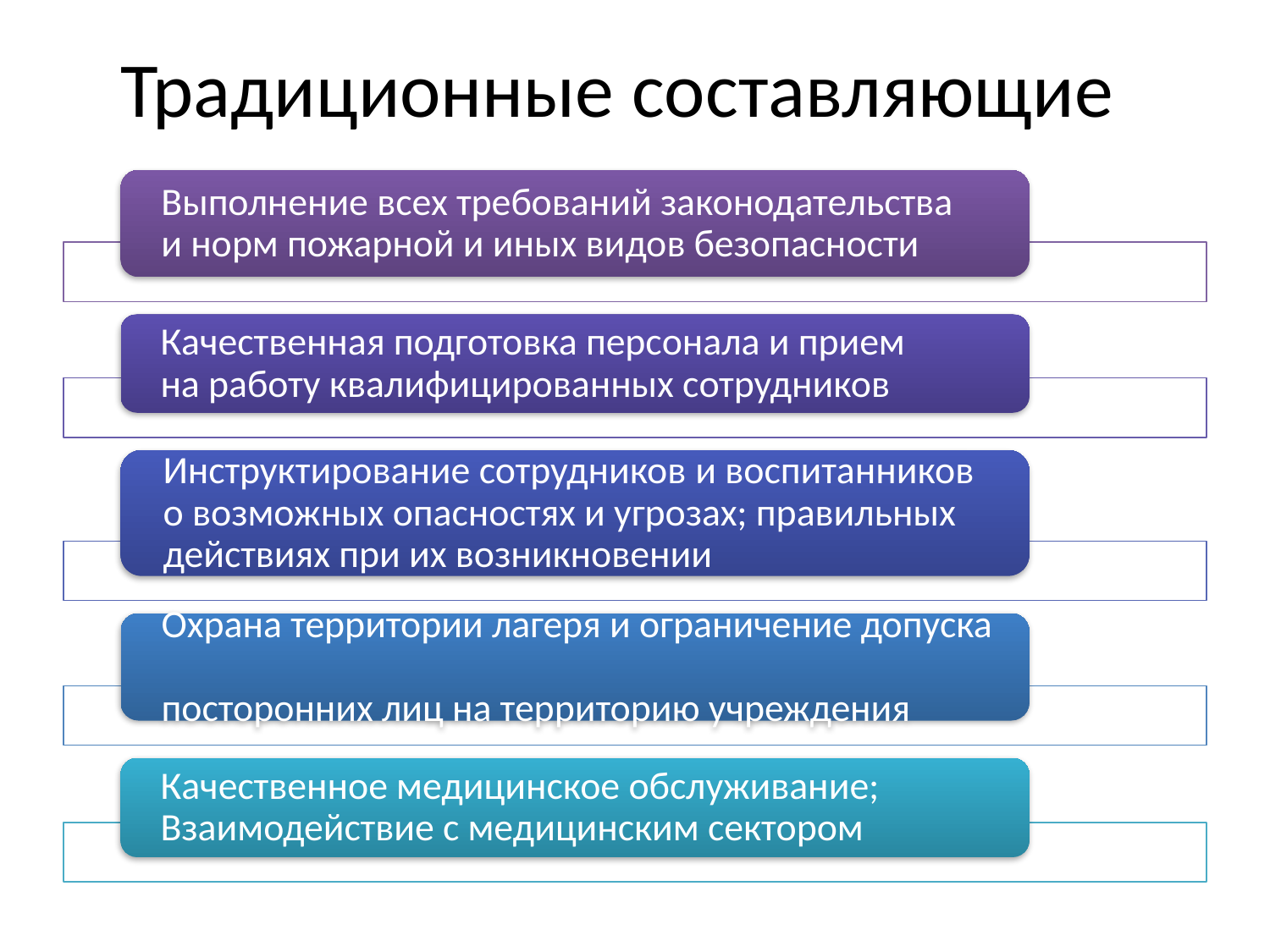

# Традиционные составляющие
Выполнение всех требований законодательства
и норм пожарной и иных видов безопасности
Качественная подготовка персонала и прием
на работу квалифицированных сотрудников
Инструктирование сотрудников и воспитанников о возможных опасностях и угрозах; правильных действиях при их возникновении
Охрана территории лагеря и ограничение допуска
посторонних лиц на территорию учреждения
Качественное медицинское обслуживание;
Взаимодействие с медицинским сектором